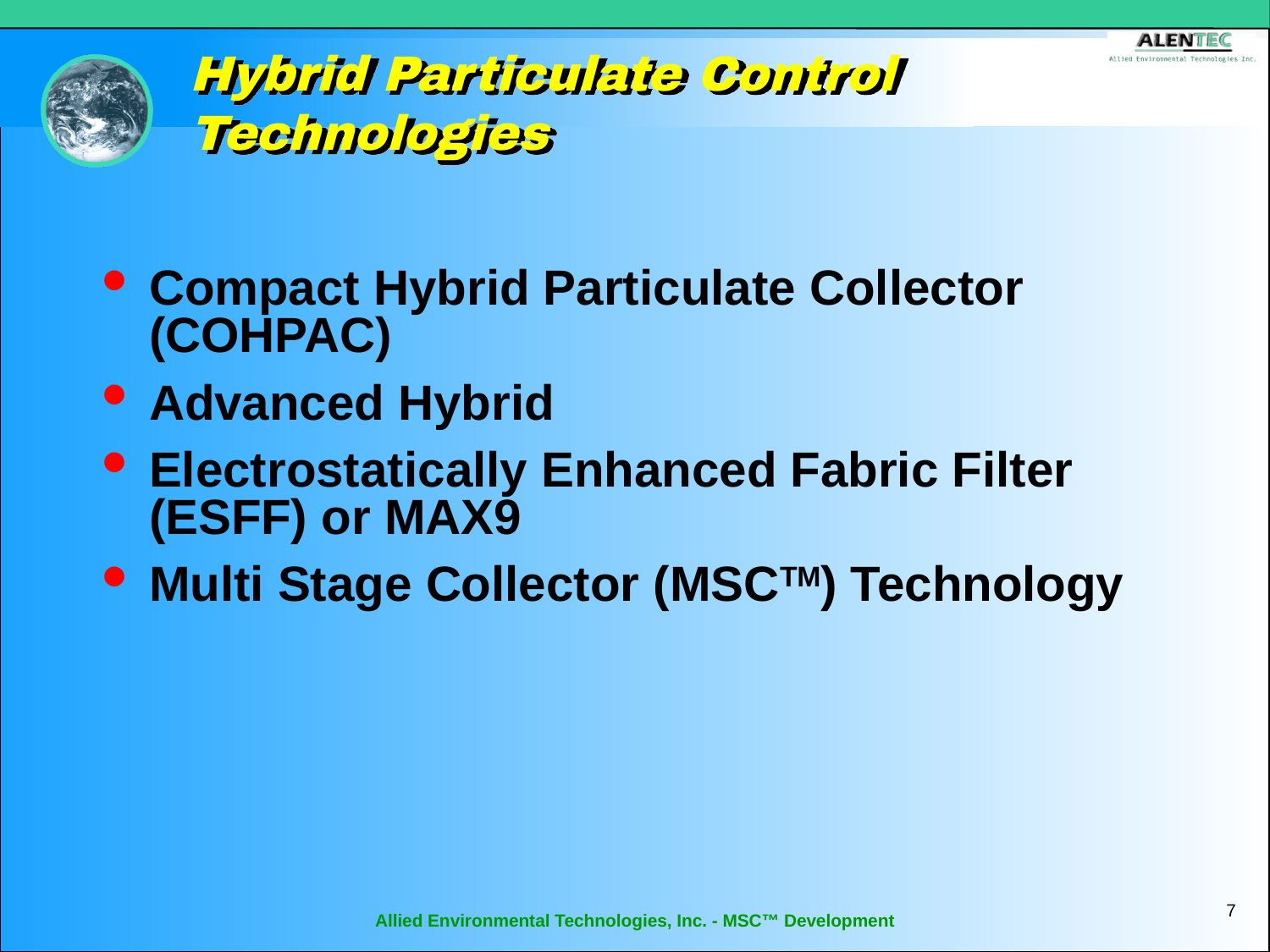

# Hybrid Particulate Control Technologies
Compact Hybrid Particulate Collector (COHPAC)
Advanced Hybrid
Electrostatically Enhanced Fabric Filter (ESFF) or MAX9
Multi Stage Collector (MSCTM) Technology
7
Allied Environmental Technologies, Inc. - MSC™ Development